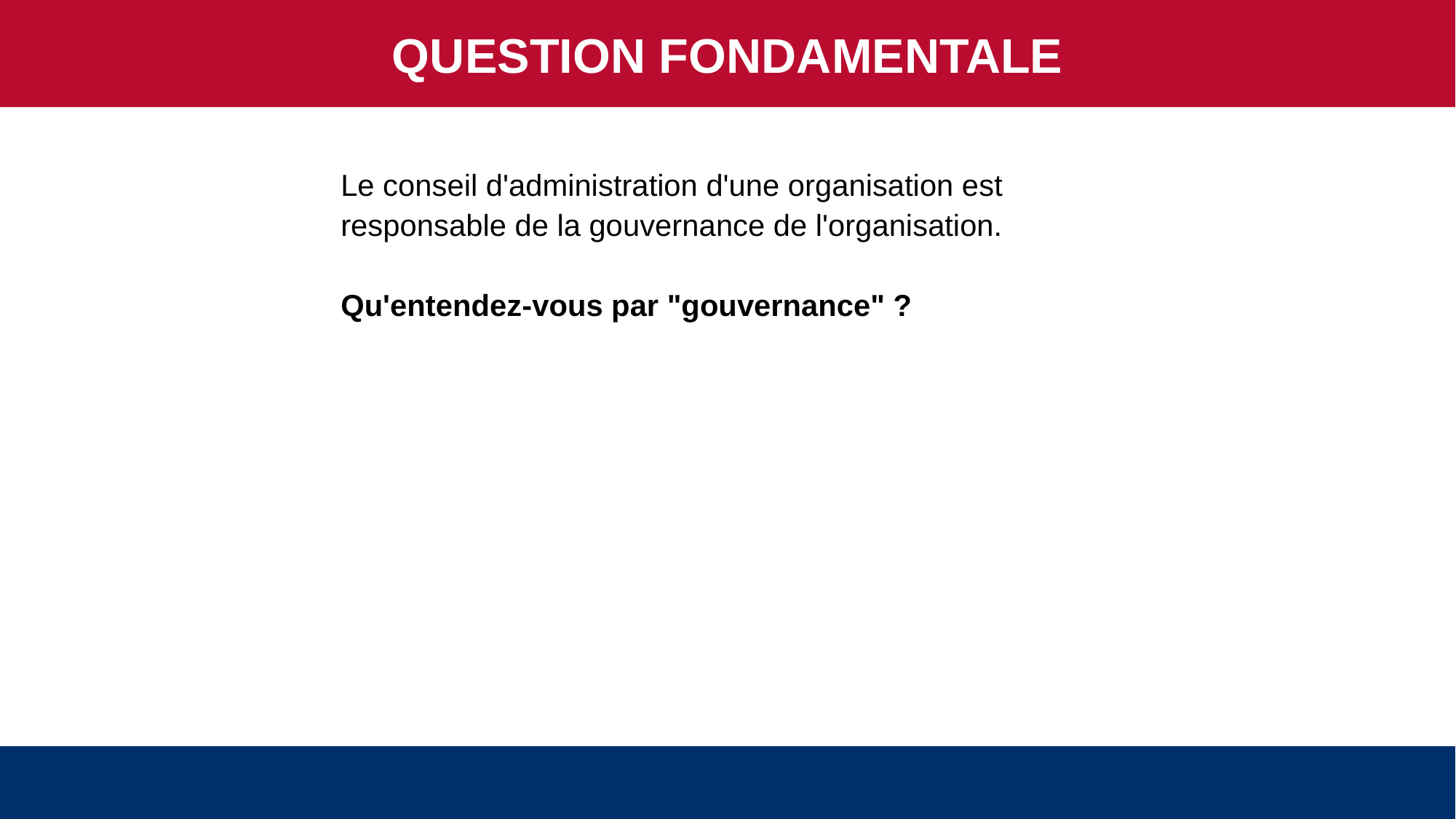

QUESTION FONDAMENTALE
Le conseil d'administration d'une organisation est responsable de la gouvernance de l'organisation.

Qu'entendez-vous par "gouvernance" ?